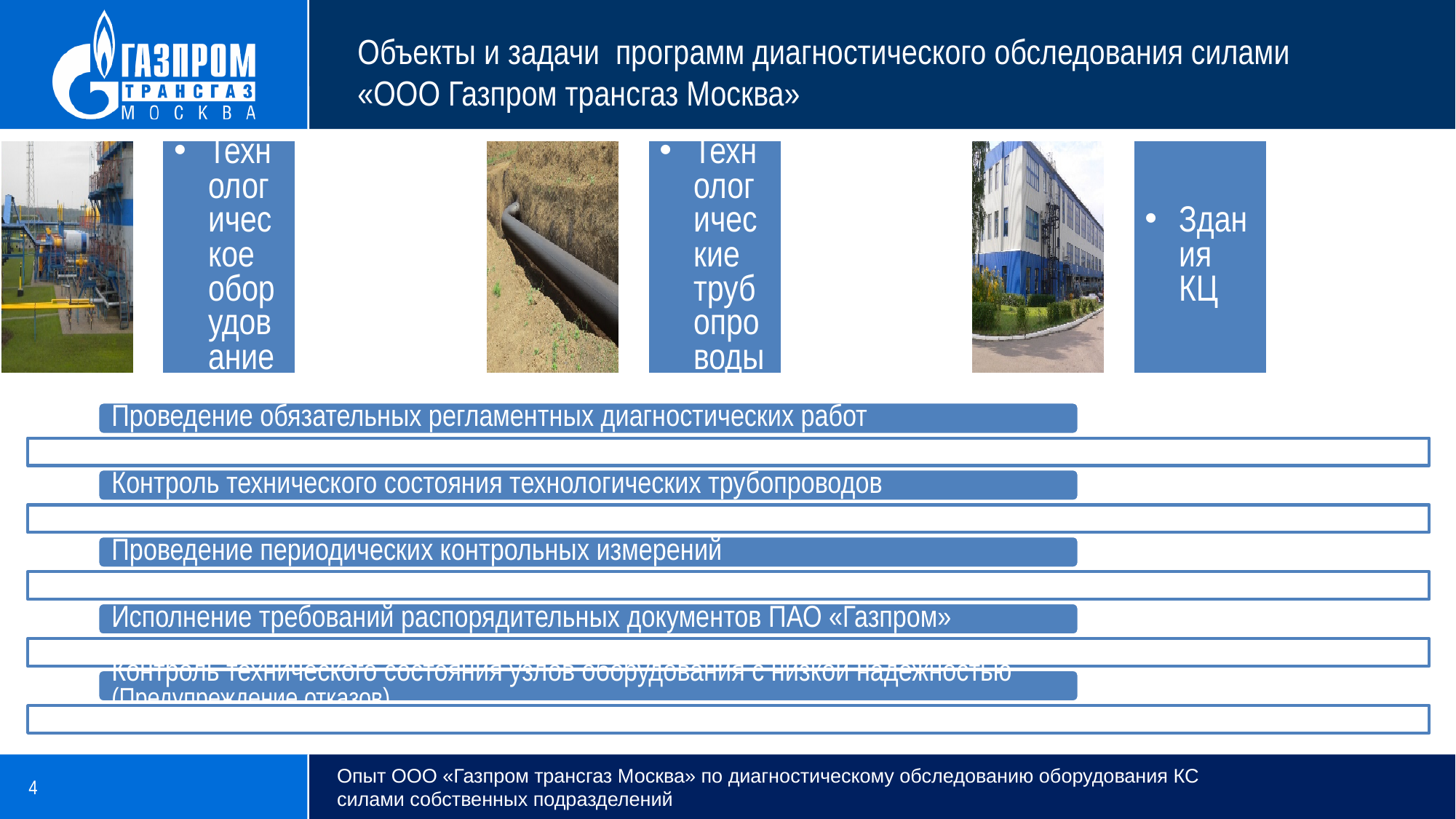

Объекты и задачи  программ диагностического обследования силами «ООО Газпром трансгаз Москва»
Технологическое оборудование
Технологические трубопроводы
Здания КЦ
Проведение обязательных регламентных диагностических работ
Контроль технического состояния технологических трубопроводов
Проведение периодических контрольных измерений
Исполнение требований распорядительных документов ПАО «Газпром»
Контроль технического состояния узлов оборудования с низкой надежностью (Предупреждение отказов)